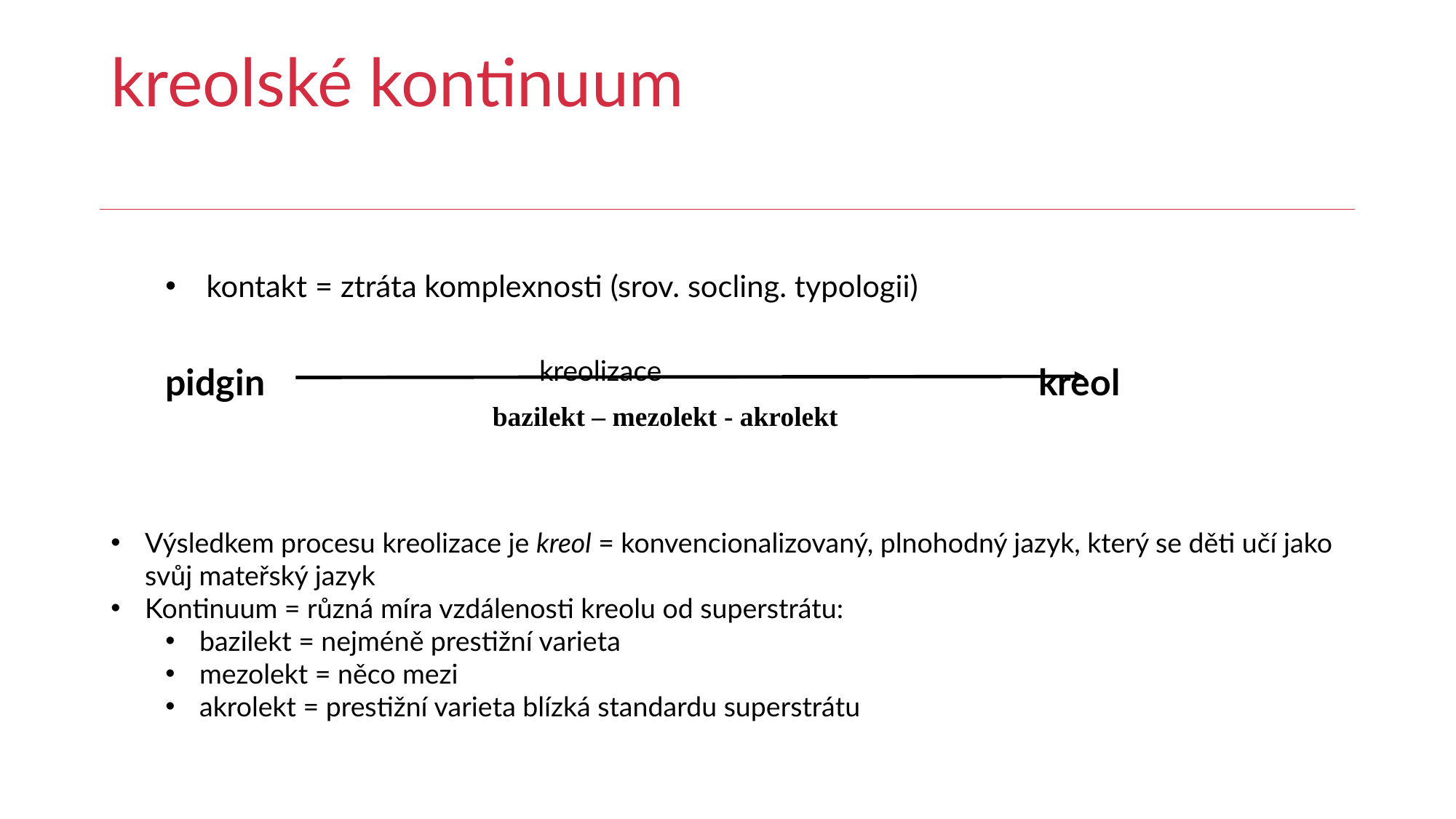

# kreolské kontinuum

kontakt = ztráta komplexnosti (srov. socling. typologii)

pidgin 			     kreolizace				kreol

Výsledkem procesu kreolizace je kreol = konvencionalizovaný, plnohodný jazyk, který se děti učí jako svůj mateřský jazyk
Kontinuum = různá míra vzdálenosti kreolu od superstrátu:
bazilekt = nejméně prestižní varieta
mezolekt = něco mezi
akrolekt = prestižní varieta blízká standardu superstrátu

bazilekt – mezolekt - akrolekt